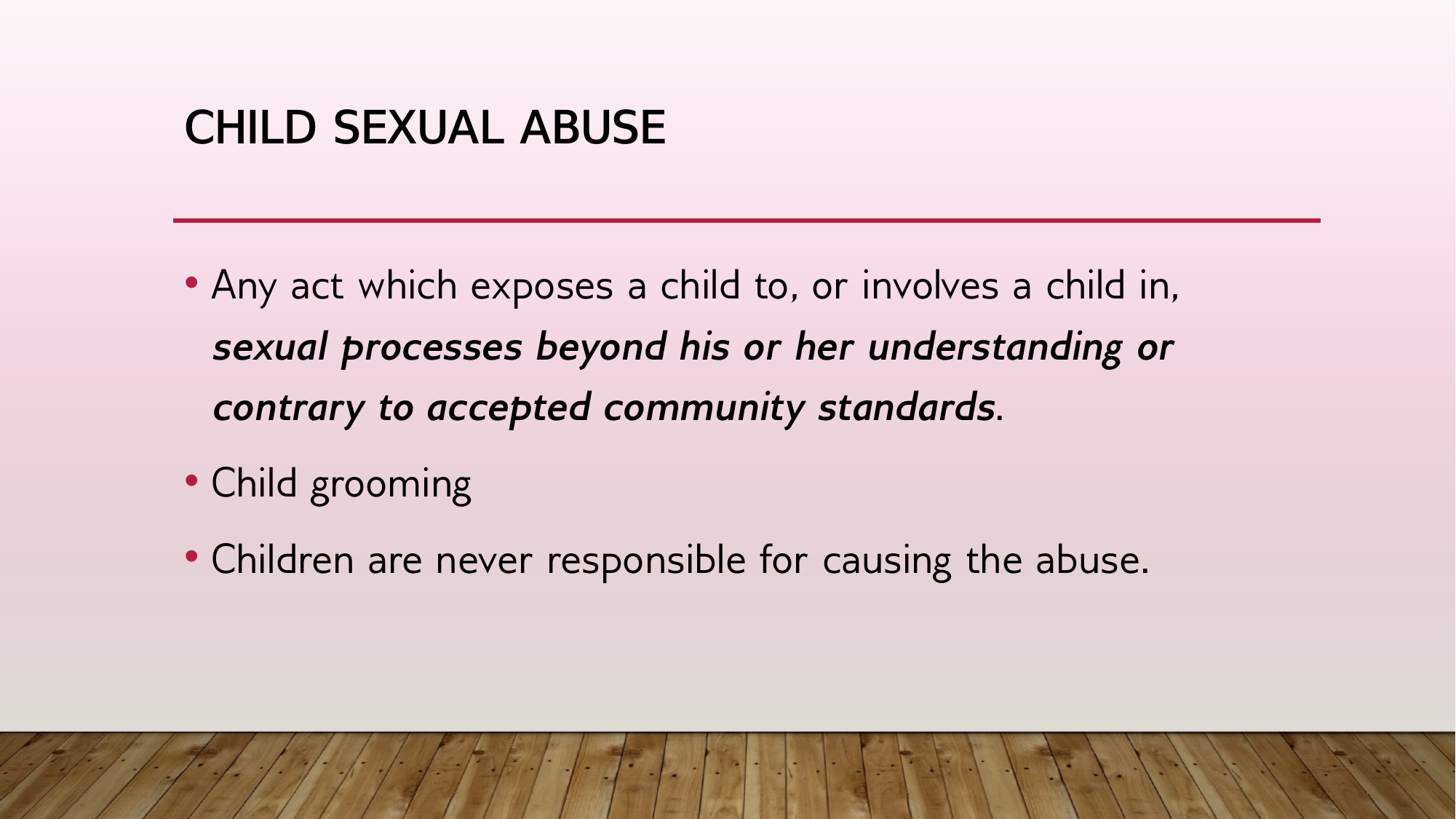

# Child sexual abuse
Any act which exposes a child to, or involves a child in, sexual processes beyond his or her understanding or contrary to accepted community standards.
Child grooming
Children are never responsible for causing the abuse.